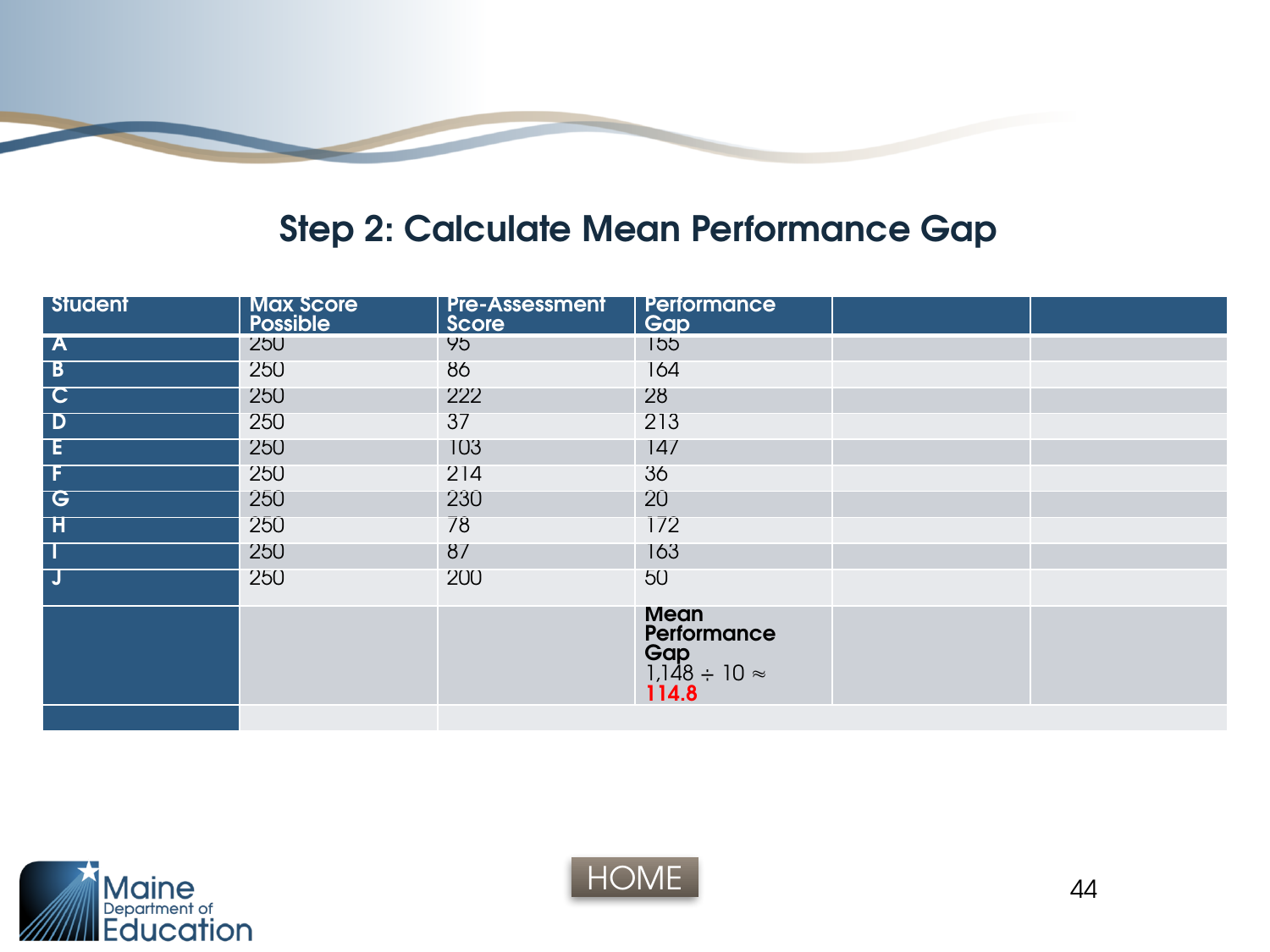

# Step 2: Calculate Mean Performance Gap
| Student | Max Score Possible | Pre-Assessment Score | Performance Gap |  |  |
| --- | --- | --- | --- | --- | --- |
| A | 250 | 95 | 155 |  |  |
| B | 250 | 86 | 164 |  |  |
| C | 250 | 222 | 28 |  |  |
| D | 250 | 37 | 213 |  |  |
| E | 250 | 103 | 147 |  |  |
| F | 250 | 214 | 36 |  |  |
| G | 250 | 230 | 20 |  |  |
| H | 250 | 78 | 172 |  |  |
| I | 250 | 87 | 163 |  |  |
| J | 250 | 200 | 50 |  |  |
|  |  |  | Mean Performance Gap 1,148 ÷ 10 ≈ 114.8 |  |  |
|  |  |  |  |  |  |

44